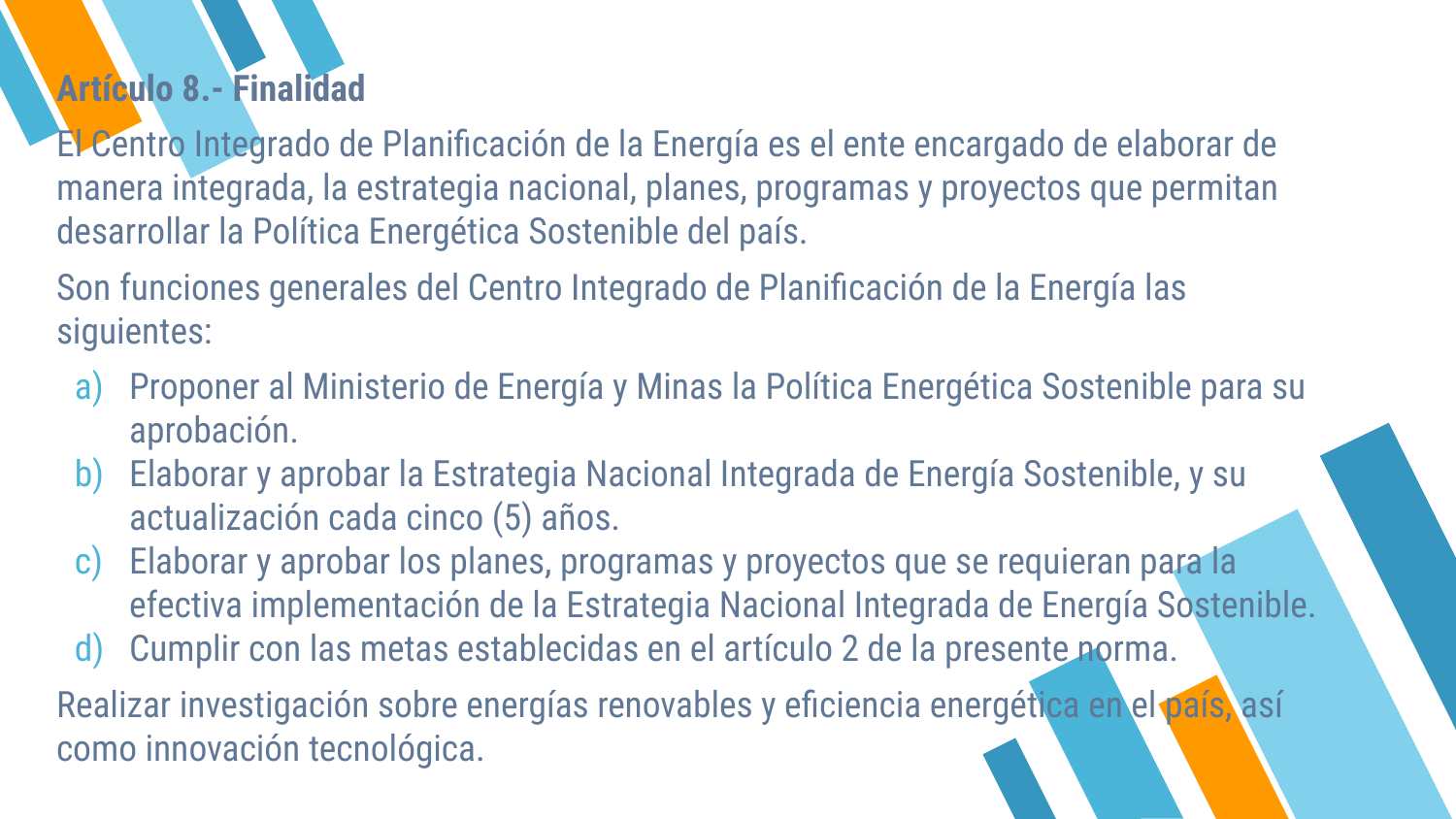

Artículo 8.- Finalidad
El Centro Integrado de Planificación de la Energía es el ente encargado de elaborar de manera integrada, la estrategia nacional, planes, programas y proyectos que permitan desarrollar la Política Energética Sostenible del país.
Son funciones generales del Centro Integrado de Planificación de la Energía las siguientes:
Proponer al Ministerio de Energía y Minas la Política Energética Sostenible para su aprobación.
Elaborar y aprobar la Estrategia Nacional Integrada de Energía Sostenible, y su actualización cada cinco (5) años.
Elaborar y aprobar los planes, programas y proyectos que se requieran para la efectiva implementación de la Estrategia Nacional Integrada de Energía Sostenible.
Cumplir con las metas establecidas en el artículo 2 de la presente norma.
Realizar investigación sobre energías renovables y eficiencia energética en el país, así como innovación tecnológica.